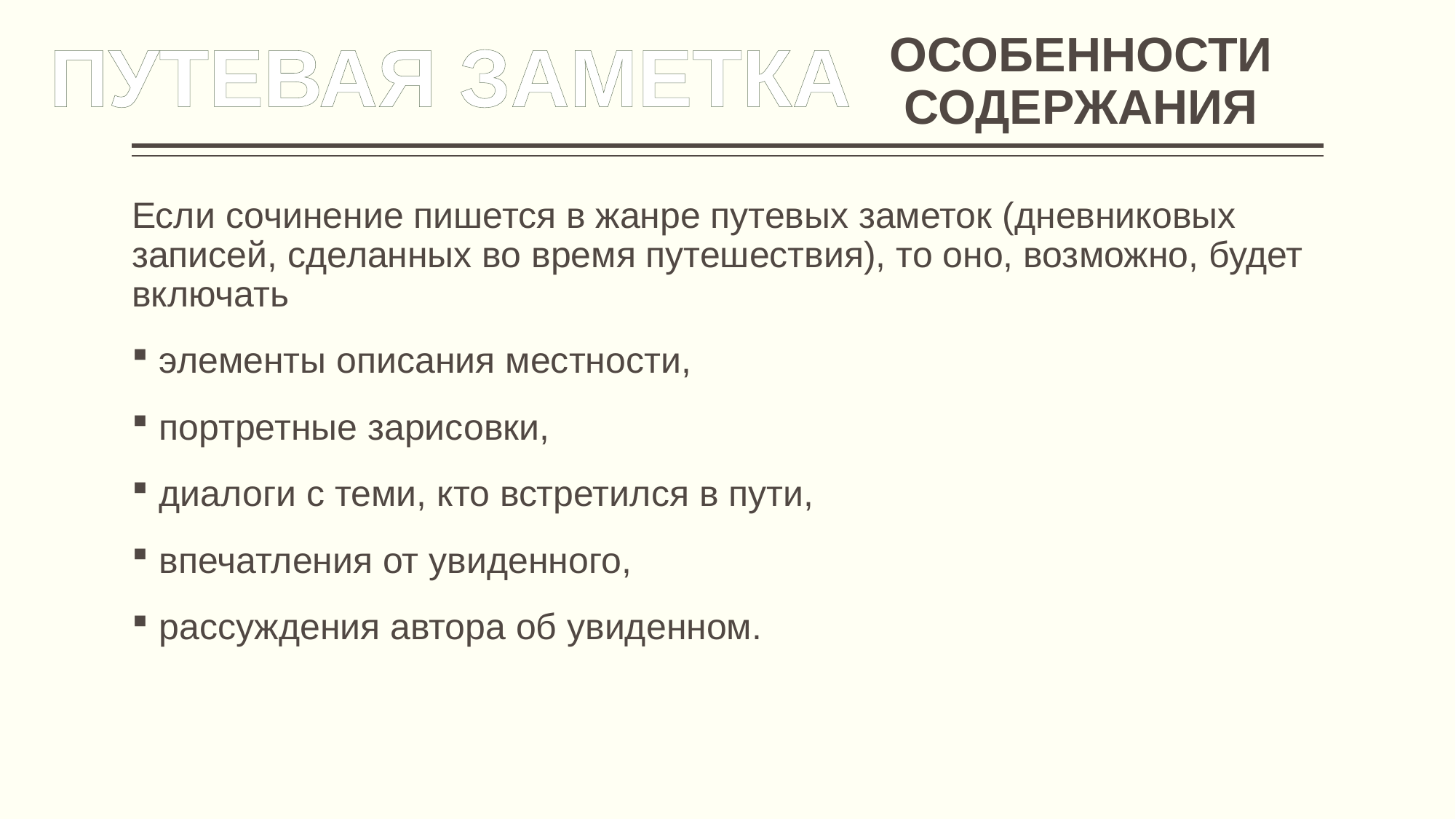

# ОСОБЕННОСТИ СОДЕРЖАНИЯ
ПУТЕВАЯ ЗАМЕТКА
Если сочинение пишется в жанре путевых заметок (дневниковых записей, сделанных во время путешествия), то оно, возможно, будет включать
элементы описания местности,
портретные зарисовки,
диалоги с теми, кто встретился в пути,
впечатления от увиденного,
рассуждения автора об увиденном.